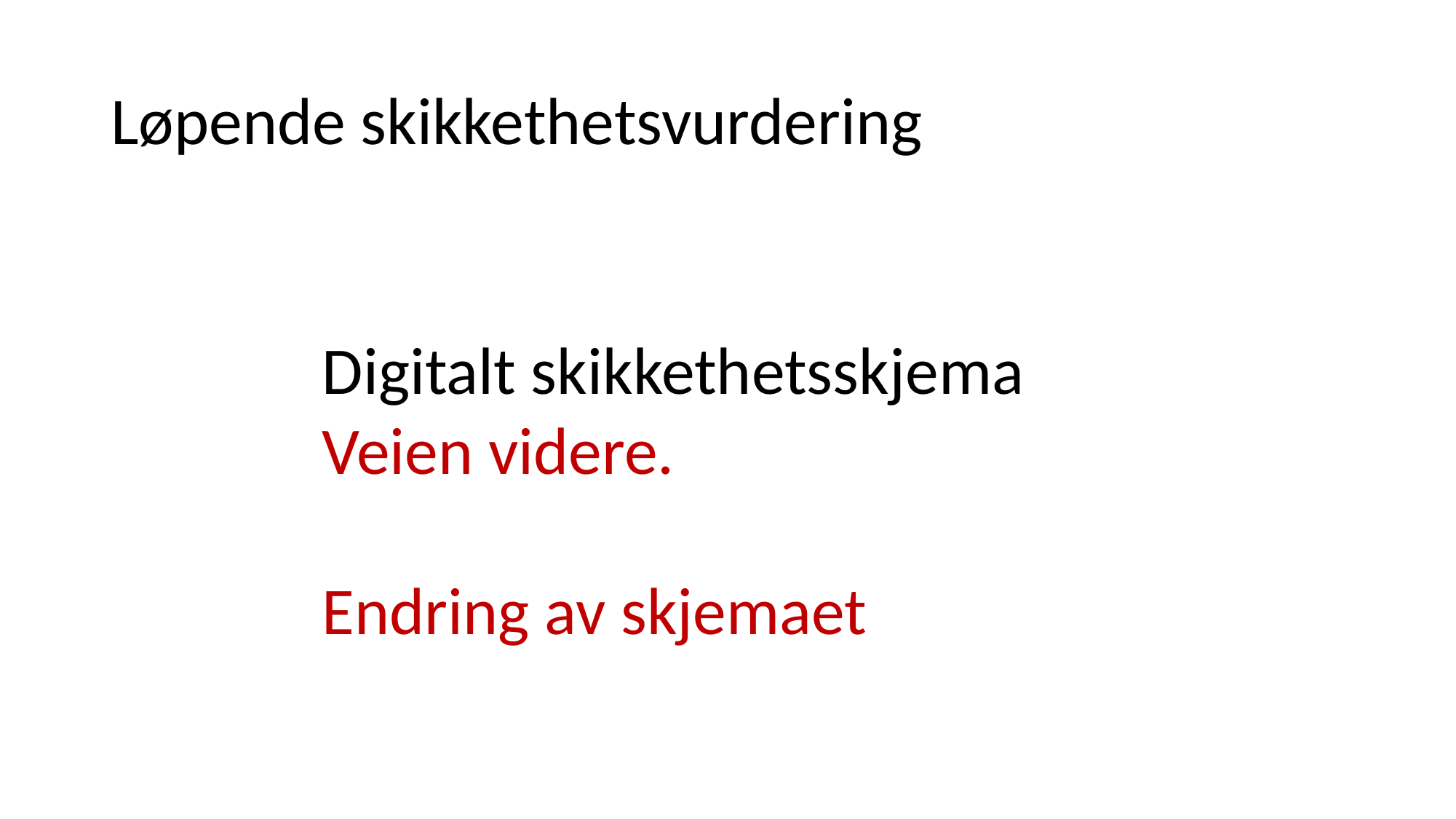

# Løpende skikkethetsvurdering
Digitalt skikkethetsskjema
Veien videre.

Endring av skjemaet